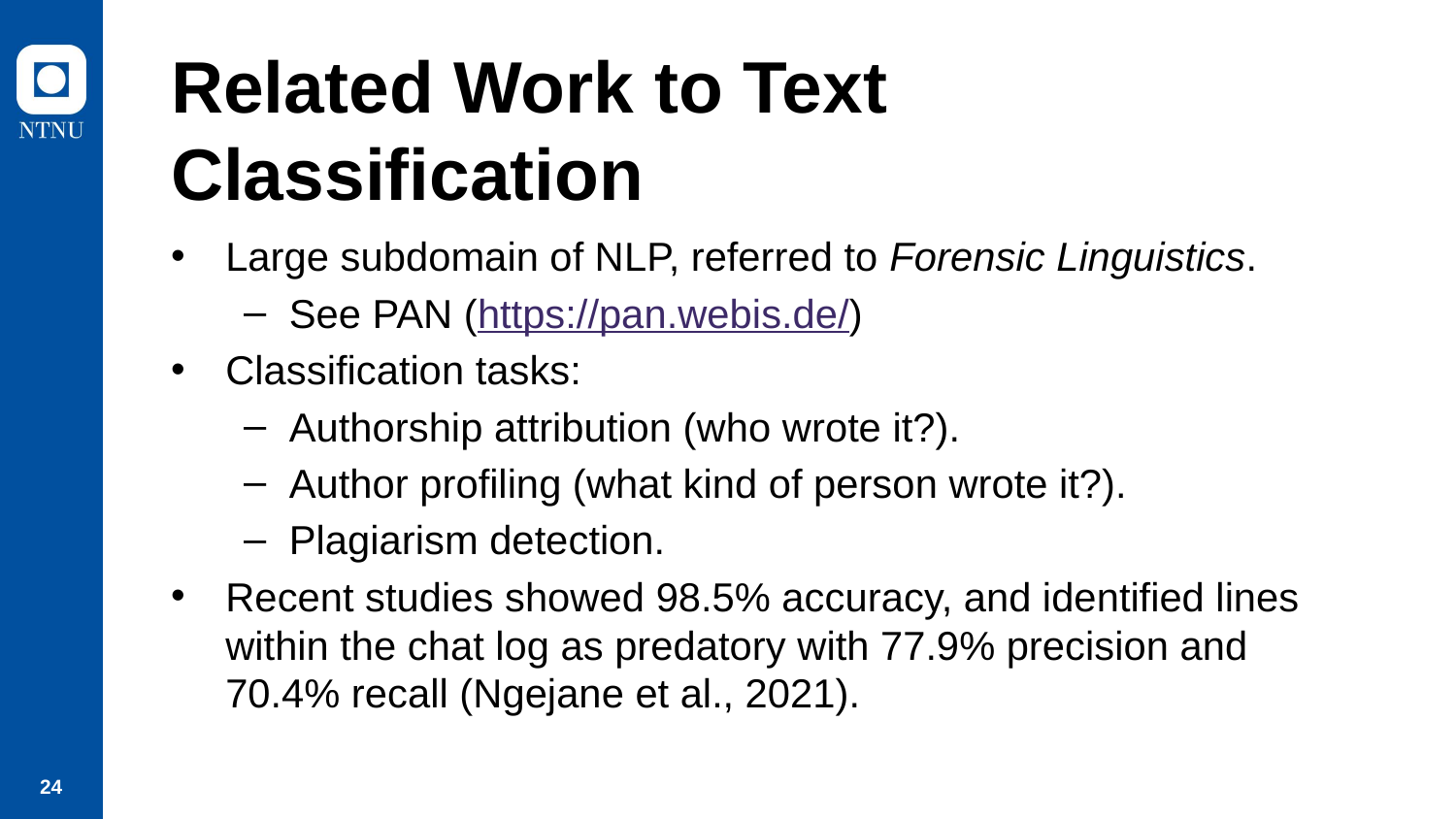

# Related Work to Text Classification
Large subdomain of NLP, referred to Forensic Linguistics.
See PAN (https://pan.webis.de/)
Classification tasks:
Authorship attribution (who wrote it?).
Author profiling (what kind of person wrote it?).
Plagiarism detection.
Recent studies showed 98.5% accuracy, and identified lines within the chat log as predatory with 77.9% precision and 70.4% recall (Ngejane et al., 2021).